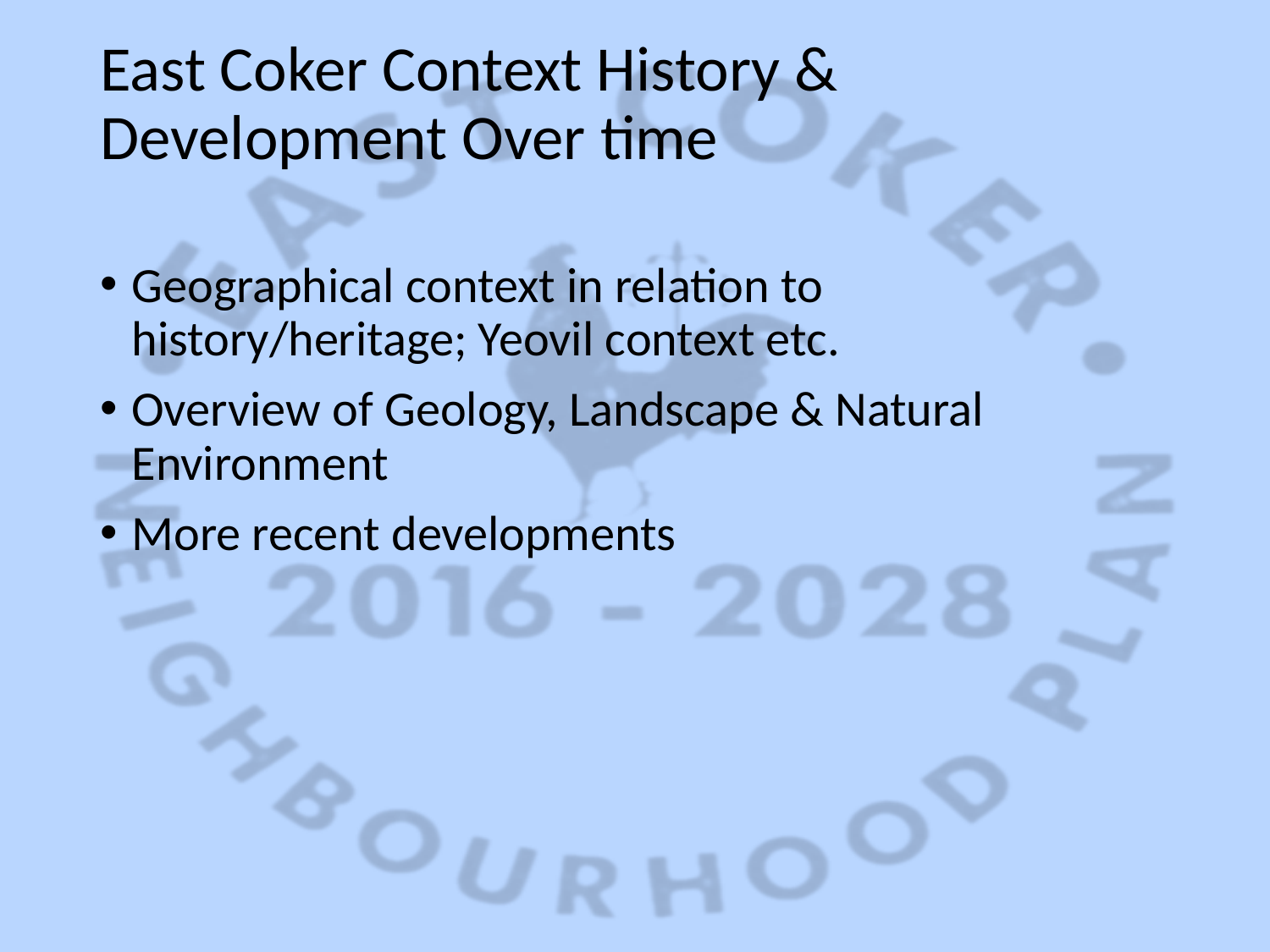

# East Coker Context History & Development Over time
Geographical context in relation to history/heritage; Yeovil context etc.
Overview of Geology, Landscape & Natural Environment
More recent developments